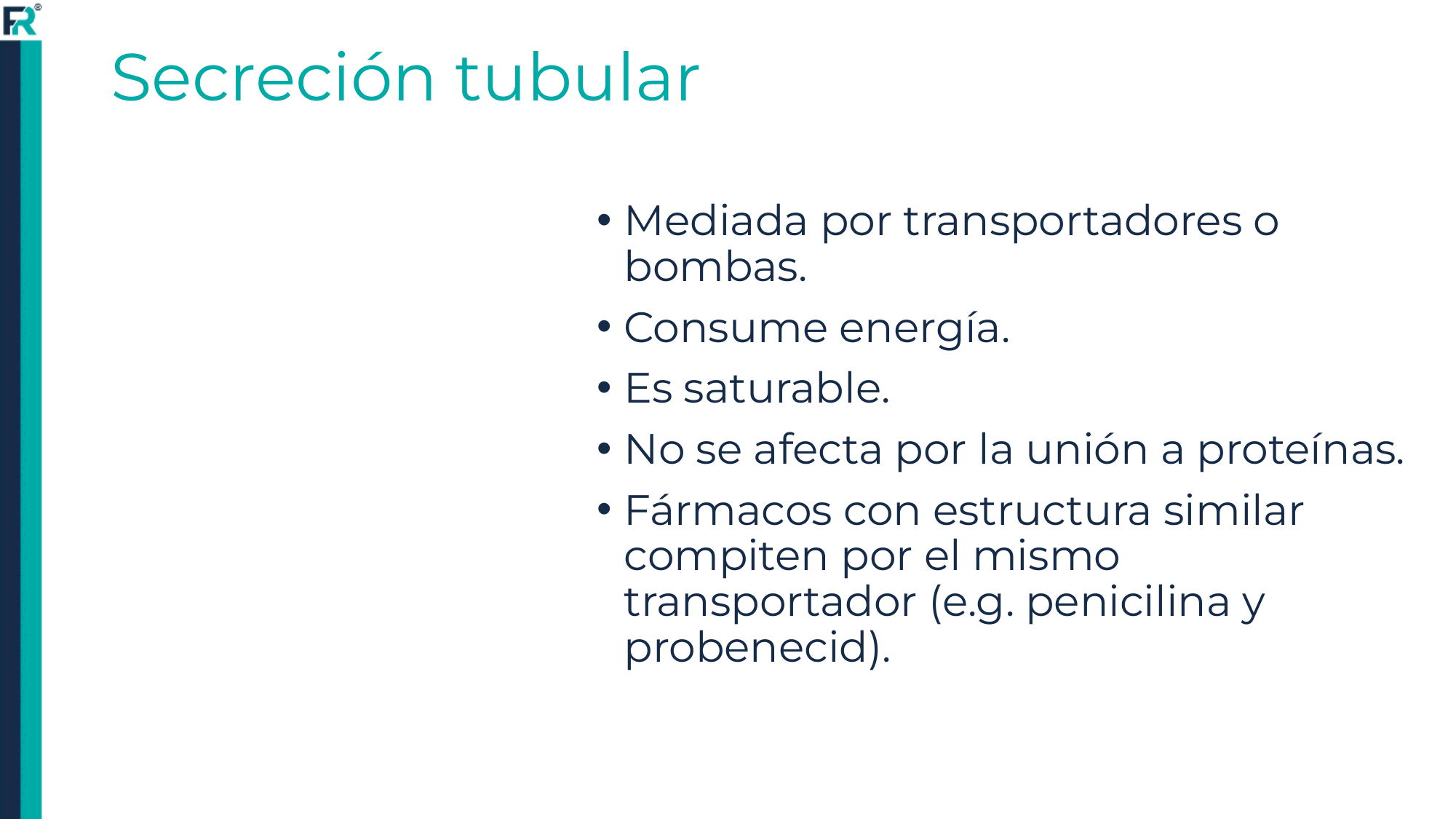

# Secreción tubular
Mediada por transportadores o bombas.
Consume energía.
Es saturable.
No se afecta por la unión a proteínas.
Fármacos con estructura similar compiten por el mismo transportador (e.g. penicilina y probenecid).